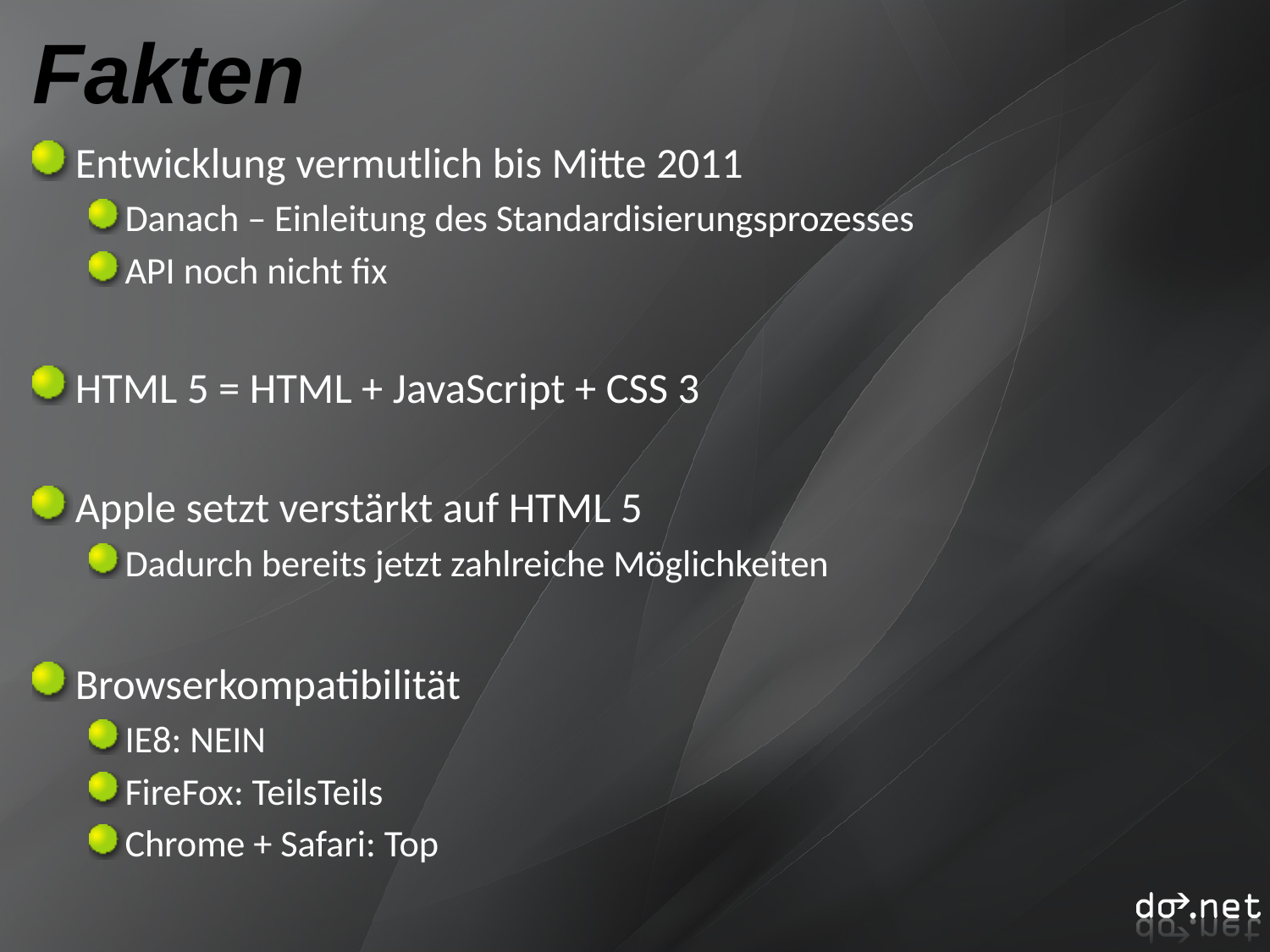

# Fakten
Entwicklung vermutlich bis Mitte 2011
Danach – Einleitung des Standardisierungsprozesses
API noch nicht fix

HTML 5 = HTML + JavaScript + CSS 3

Apple setzt verstärkt auf HTML 5
Dadurch bereits jetzt zahlreiche Möglichkeiten

Browserkompatibilität
IE8: NEIN
FireFox: TeilsTeils
Chrome + Safari: Top